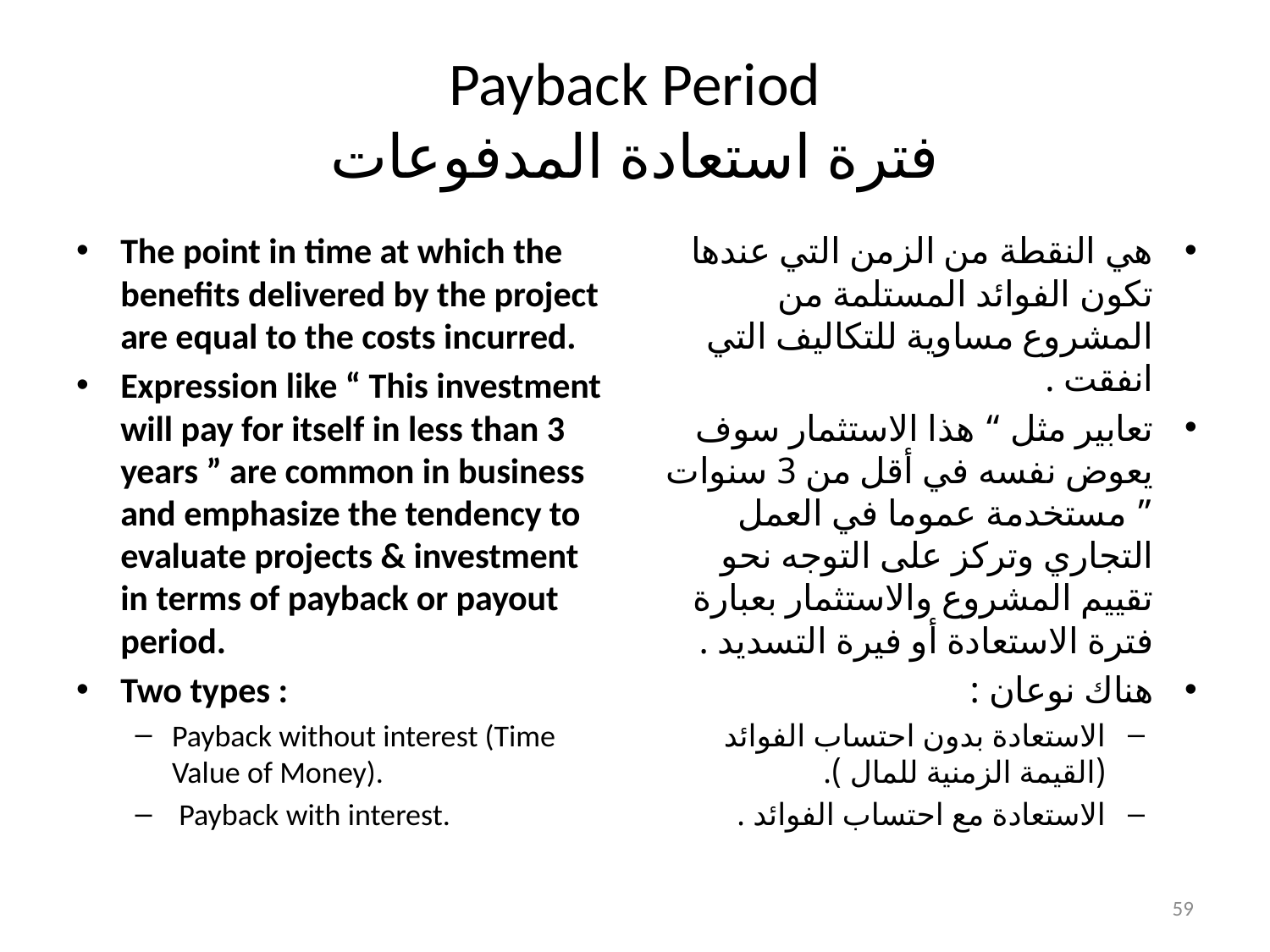

# Payback Period فترة استعادة المدفوعات
The point in time at which the benefits delivered by the project are equal to the costs incurred.
Expression like “ This investment will pay for itself in less than 3 years ” are common in business and emphasize the tendency to evaluate projects & investment in terms of payback or payout period.
Two types :
Payback without interest (Time Value of Money).
 Payback with interest.
هي النقطة من الزمن التي عندها تكون الفوائد المستلمة من المشروع مساوية للتكاليف التي انفقت .
تعابير مثل “ هذا الاستثمار سوف يعوض نفسه في أقل من 3 سنوات ” مستخدمة عموما في العمل التجاري وتركز على التوجه نحو تقييم المشروع والاستثمار بعبارة فترة الاستعادة أو فيرة التسديد .
هناك نوعان :
الاستعادة بدون احتساب الفوائد (القيمة الزمنية للمال ).
الاستعادة مع احتساب الفوائد .
59